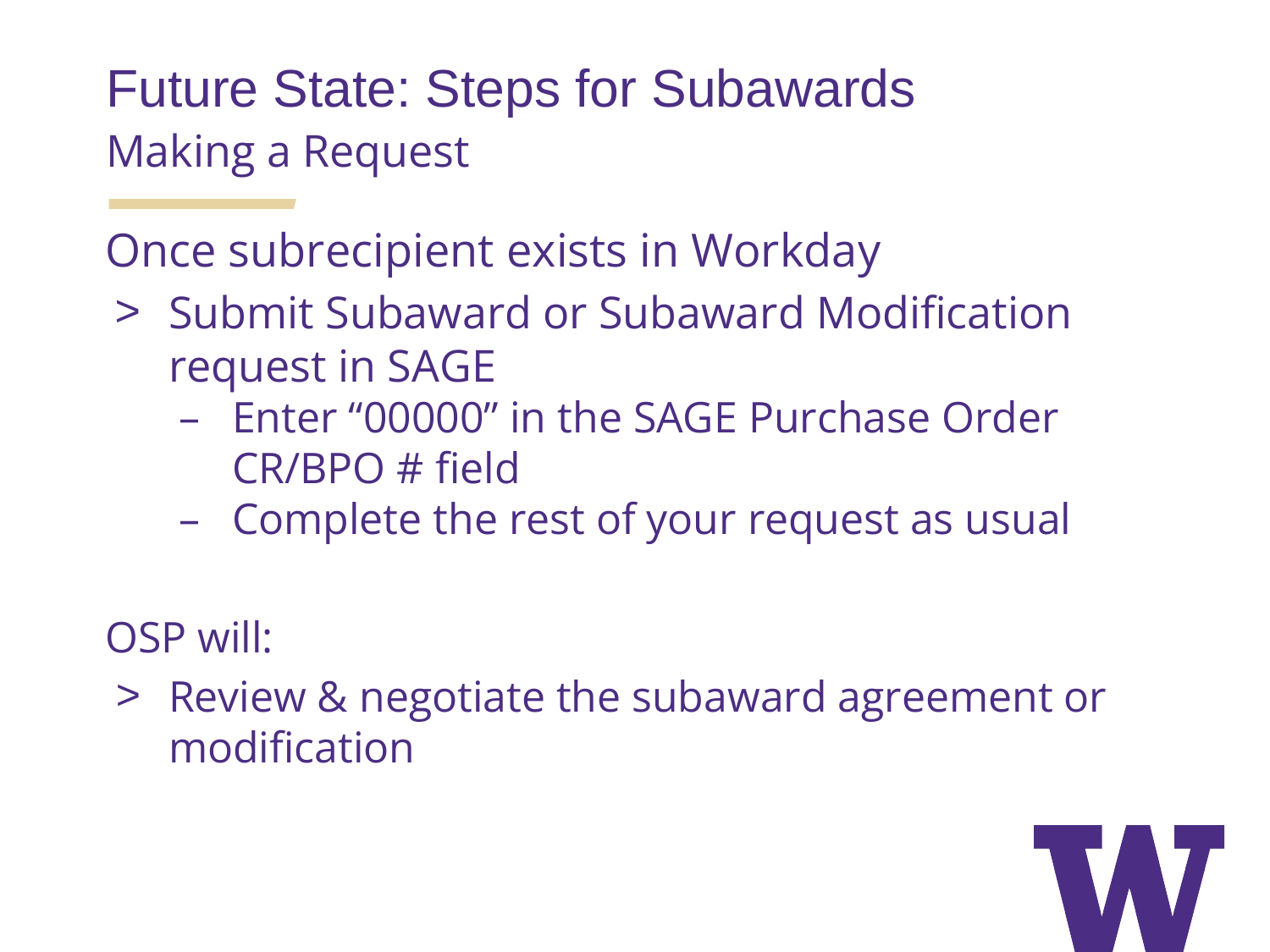

Future State: Steps for Subawards
Making a Request
Once subrecipient exists in Workday
Submit Subaward or Subaward Modification request in SAGE
Enter “00000” in the SAGE Purchase Order CR/BPO # field
Complete the rest of your request as usual

OSP will:
Review & negotiate the subaward agreement or modification